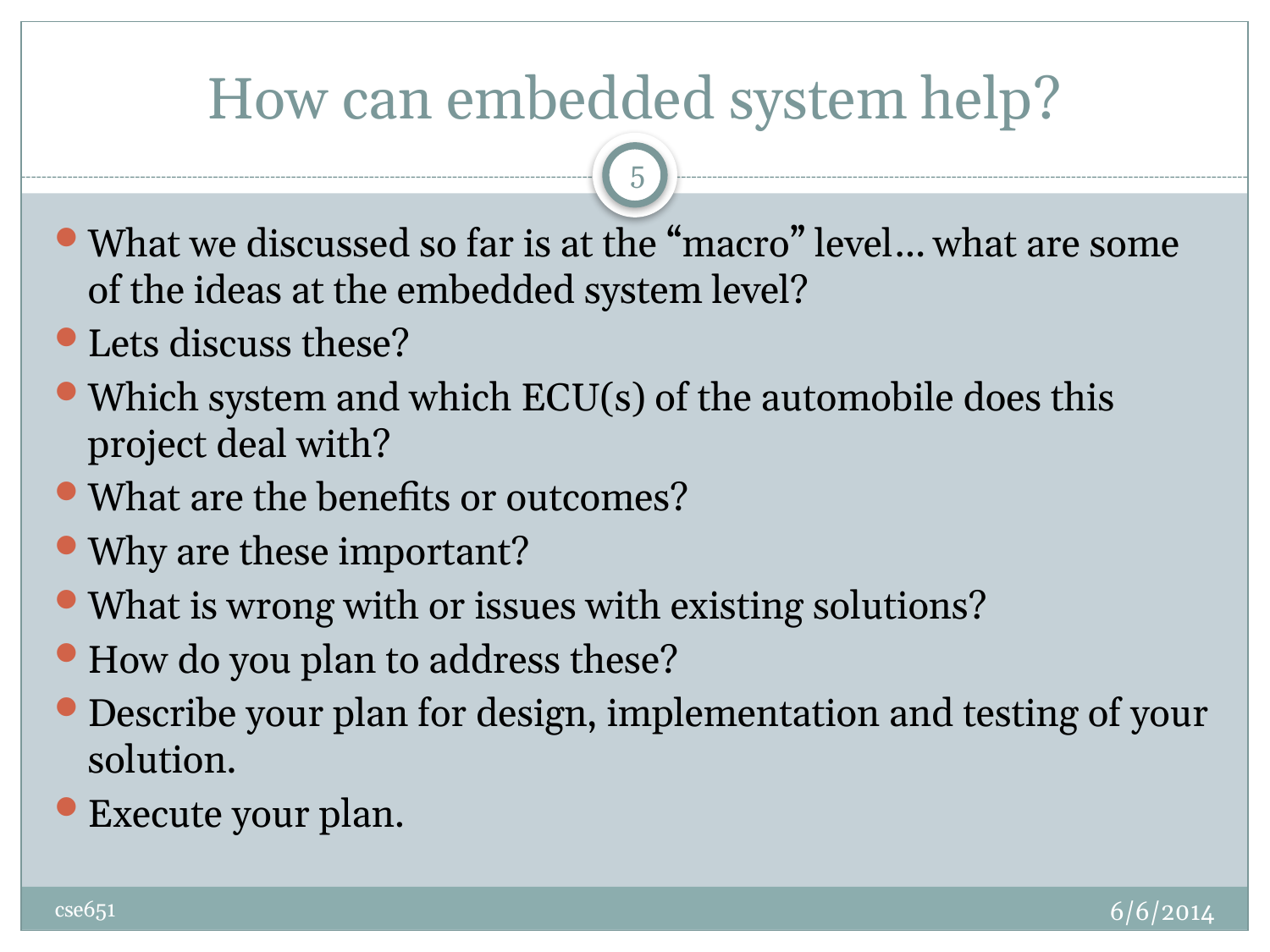

# How can embedded system help?
5
What we discussed so far is at the “macro” level… what are some of the ideas at the embedded system level?
Lets discuss these?
Which system and which ECU(s) of the automobile does this project deal with?
What are the benefits or outcomes?
Why are these important?
What is wrong with or issues with existing solutions?
How do you plan to address these?
Describe your plan for design, implementation and testing of your solution.
Execute your plan.
6/6/2014
cse651